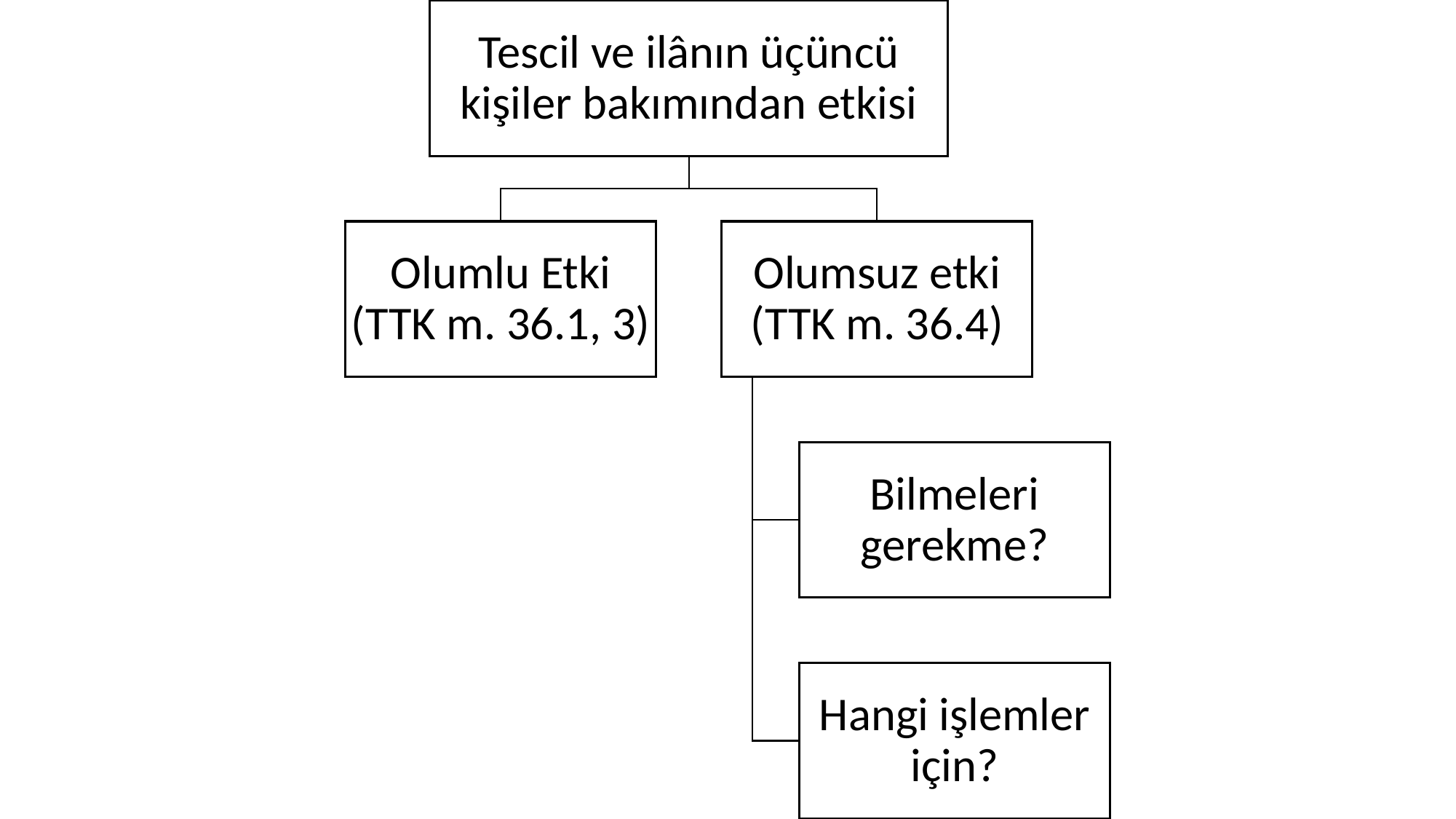

Tescil ve ilânın üçüncü kişiler bakımından etkisi
Olumlu Etki (TTK m. 36.1, 3)
Olumsuz etki (TTK m. 36.4)
Bilmeleri gerekme?
Hangi işlemler için?